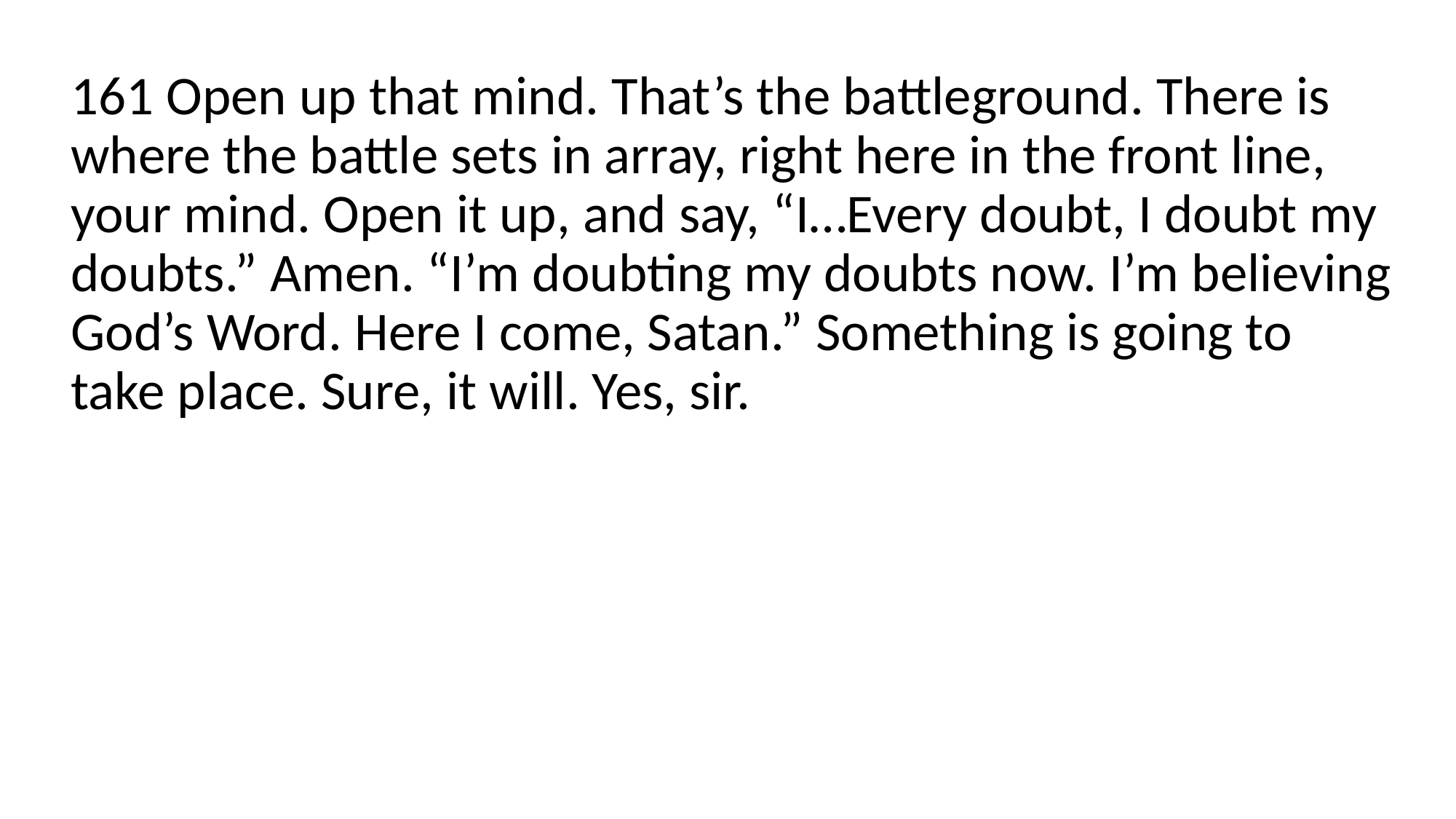

# 161 Open up that mind. That’s the battleground. There is where the battle sets in array, right here in the front line, your mind. Open it up, and say, “I…Every doubt, I doubt my doubts.” Amen. “I’m doubting my doubts now. I’m believing God’s Word. Here I come, Satan.” Something is going to take place. Sure, it will. Yes, sir.